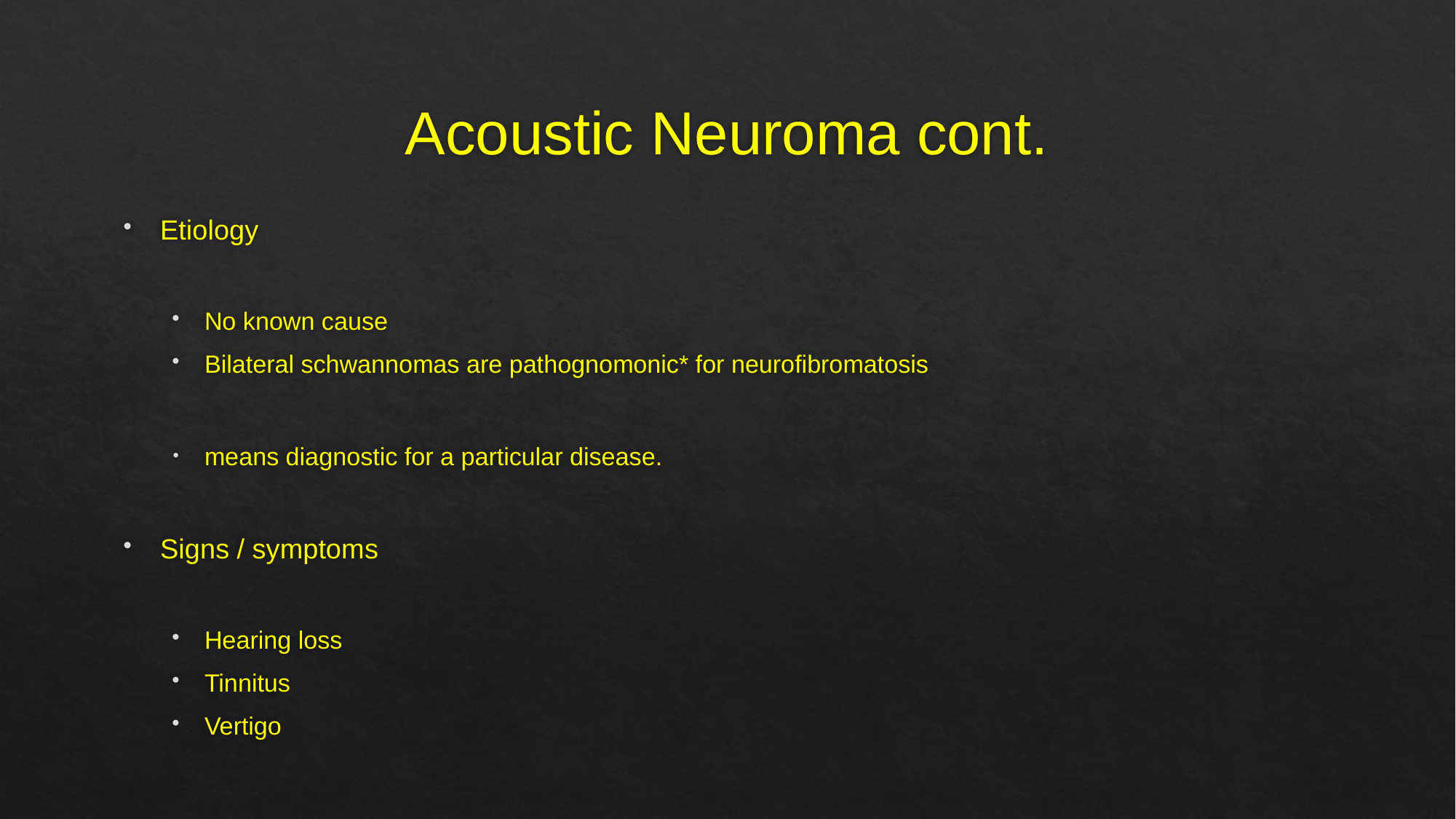

# Acoustic Neuroma cont.
Etiology

No known cause
Bilateral schwannomas are pathognomonic* for neurofibromatosis

means diagnostic for a particular disease.

Signs / symptoms

Hearing loss
Tinnitus
Vertigo